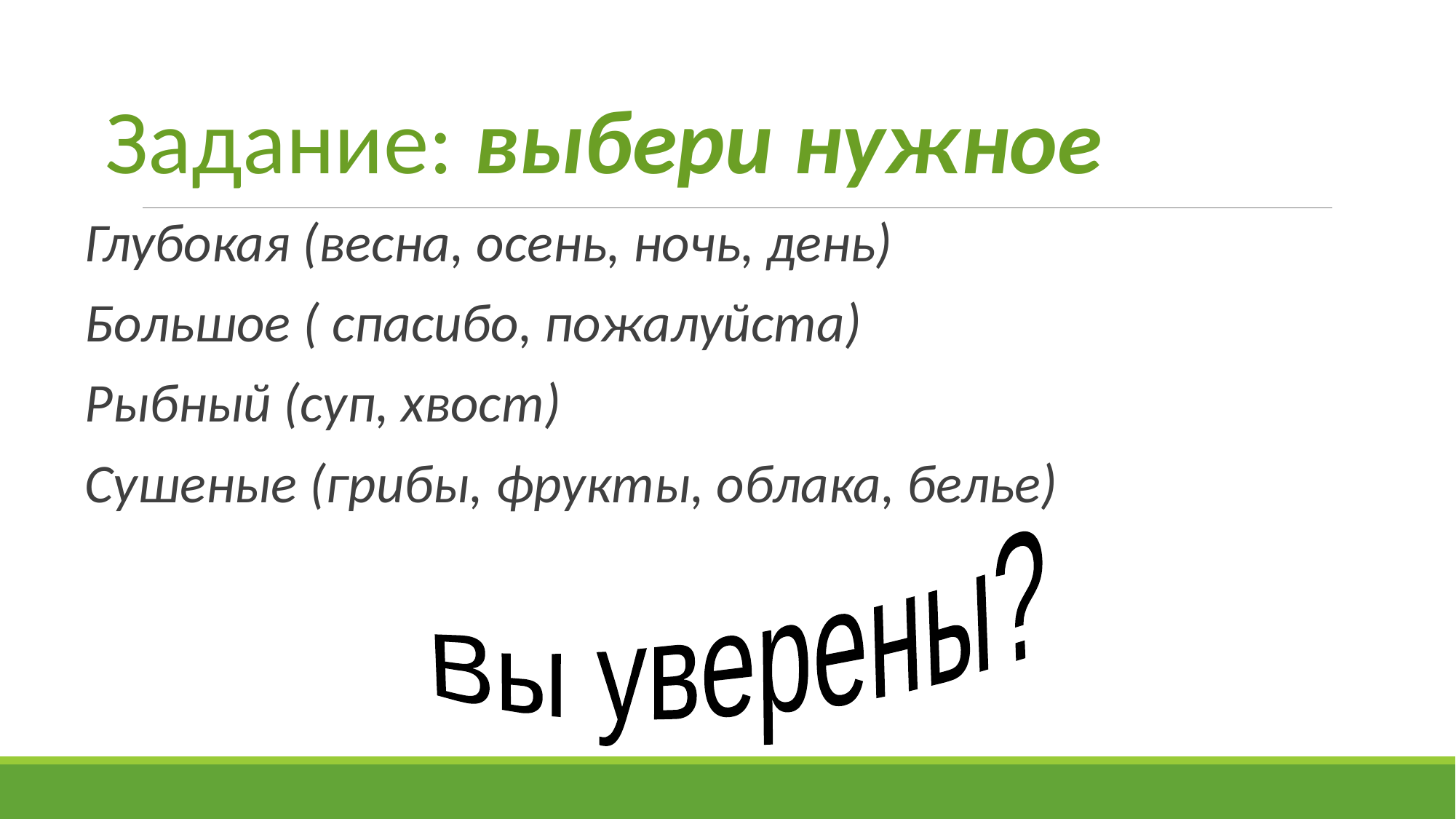

Задание: выбери нужное
Глубокая (весна, осень, ночь, день)
Большое ( спасибо, пожалуйста)
Рыбный (суп, хвост)
Сушеные (грибы, фрукты, облака, белье)

Вы уверены?